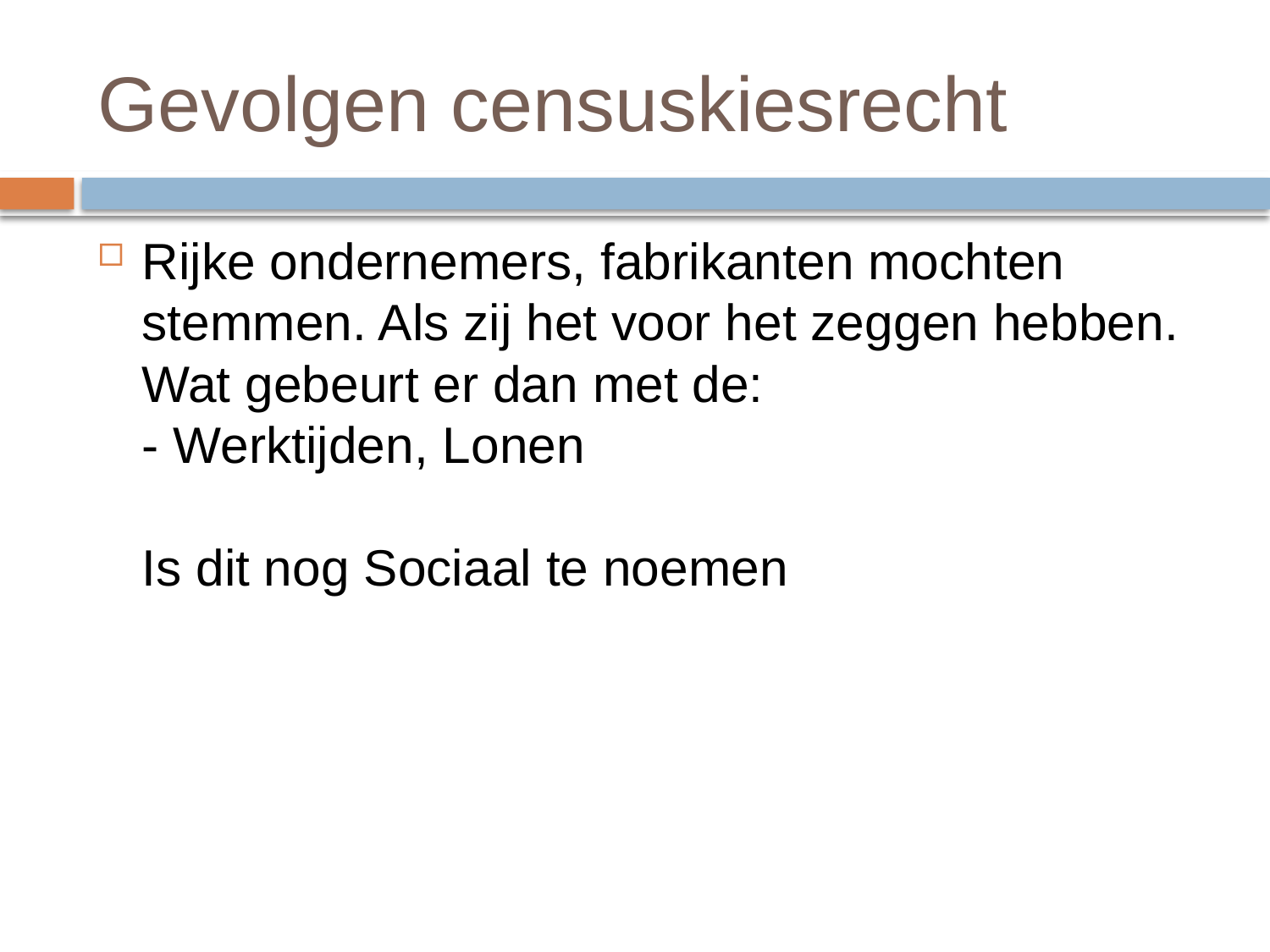

# Gevolgen censuskiesrecht
Rijke ondernemers, fabrikanten mochten stemmen. Als zij het voor het zeggen hebben. Wat gebeurt er dan met de:
- Werktijden, Lonen
Is dit nog Sociaal te noemen